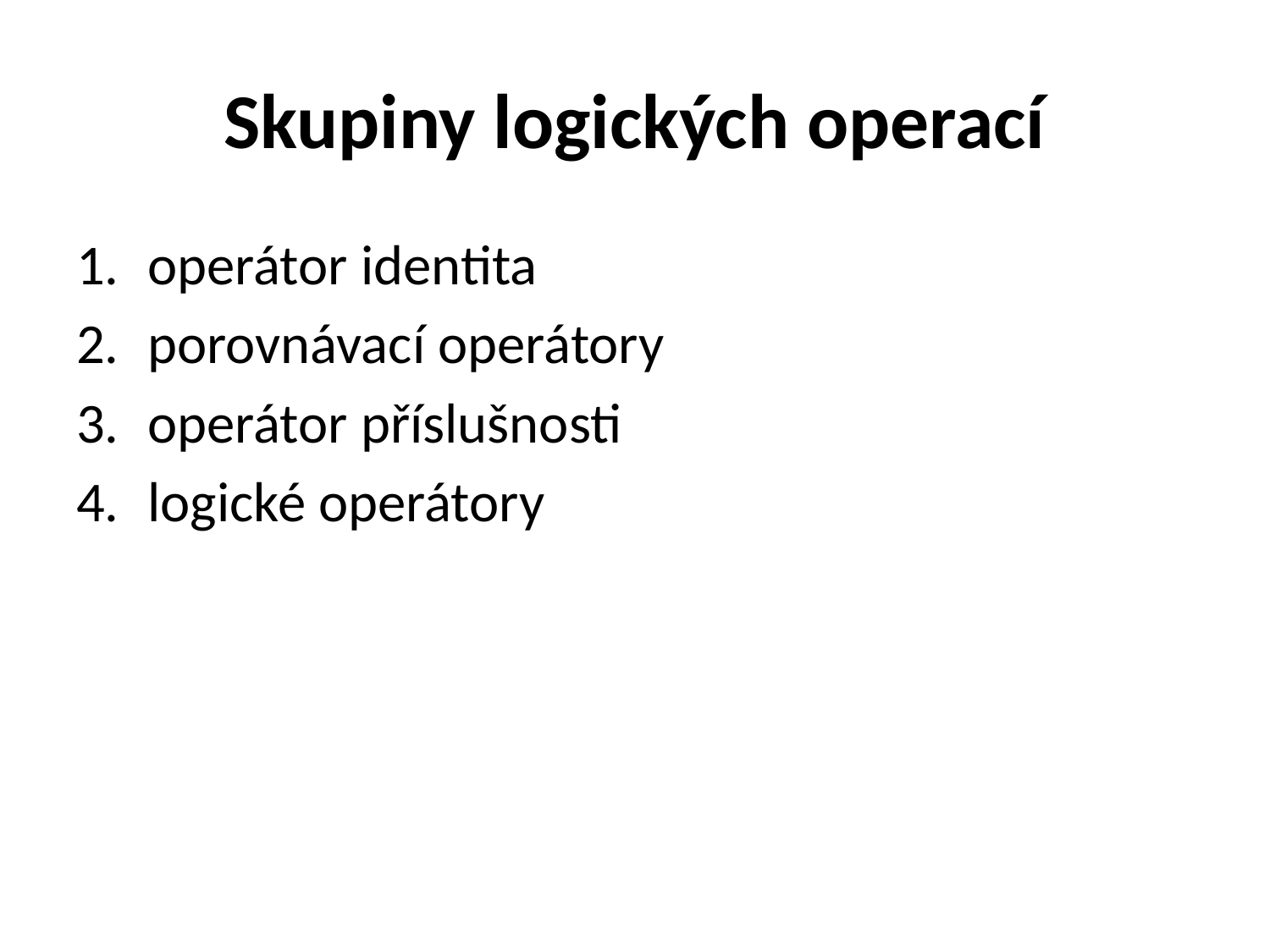

# Skupiny logických operací
operátor identita
porovnávací operátory
operátor příslušnosti
logické operátory